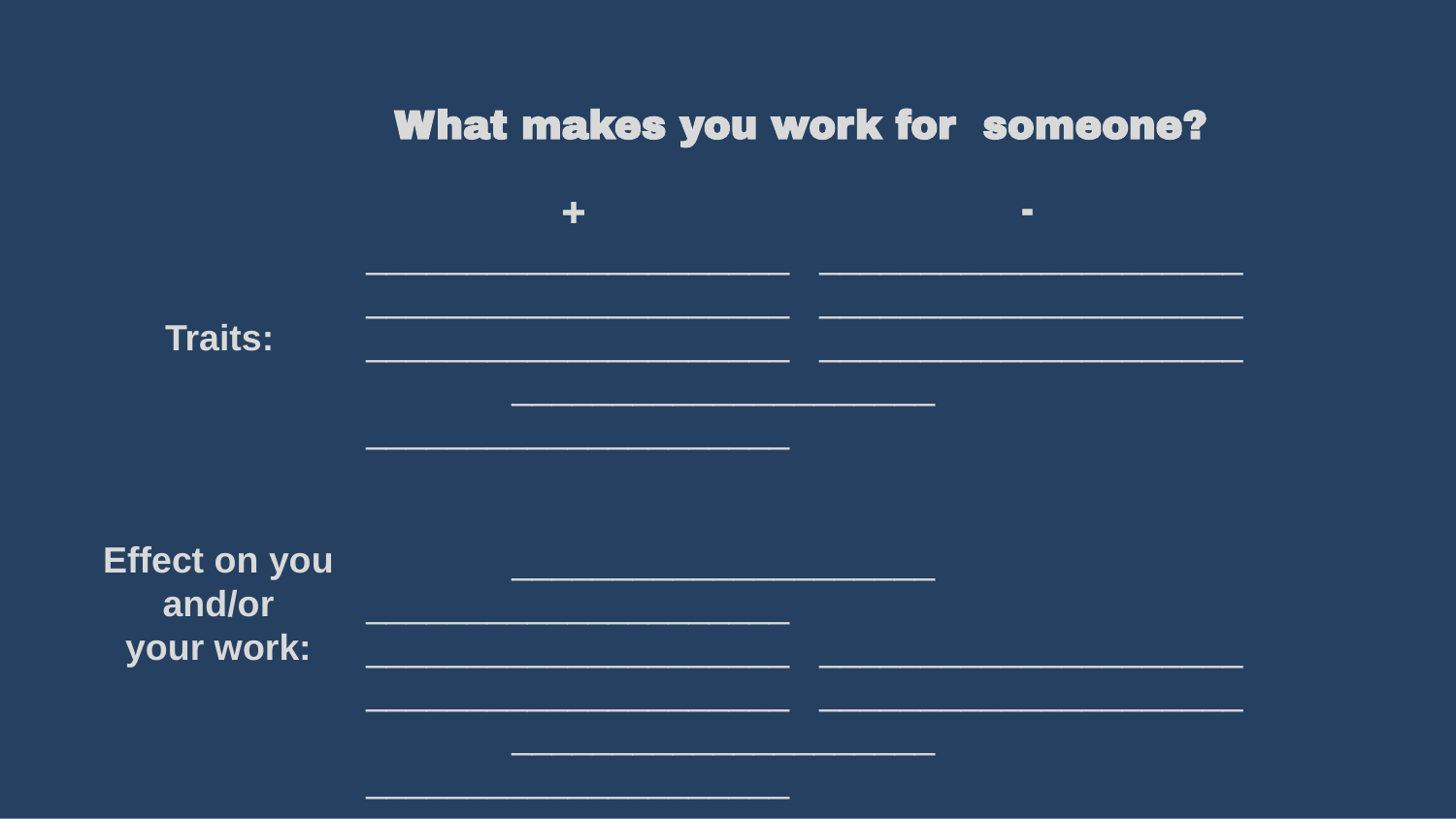

What makes you work for  someone?
+                                -
	_____________________   _____________________
_____________________   _____________________
_____________________   _____________________
	_____________________   _____________________

	_____________________   _____________________
_____________________   _____________________
_____________________   _____________________
	_____________________   _____________________

Traits:
Effect on you and/or
your work: